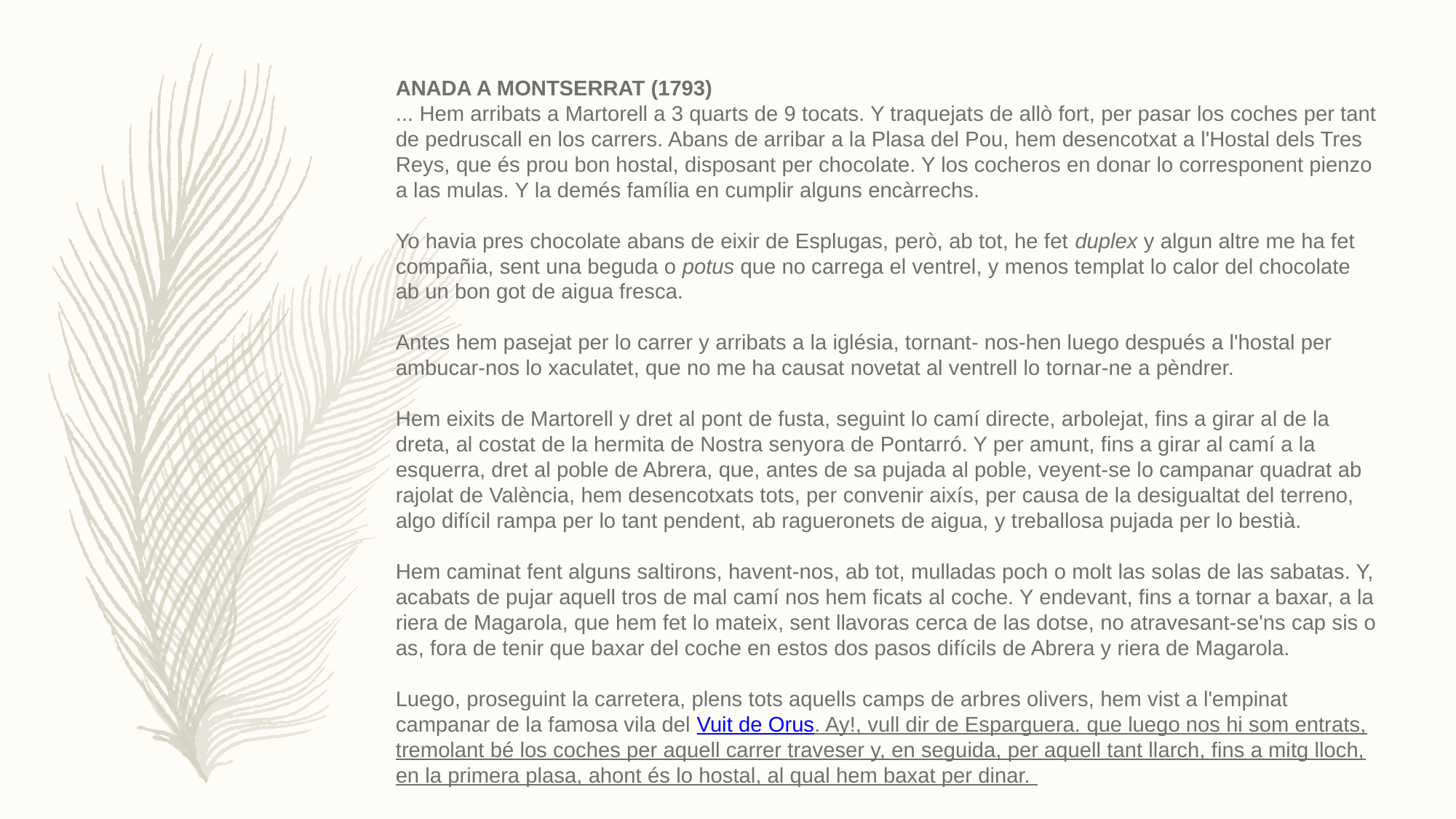

ANADA A MONTSERRAT (1793)
... Hem arribats a Martorell a 3 quarts de 9 tocats. Y traquejats de allò fort, per pasar los coches per tant de pedruscall en los carrers. Abans de arribar a la Plasa del Pou, hem desencotxat a l'Hostal dels Tres Reys, que és prou bon hostal, disposant per chocolate. Y los cocheros en donar lo corresponent pienzo a las mulas. Y la demés família en cumplir alguns encàrrechs.

Yo havia pres chocolate abans de eixir de Esplugas, però, ab tot, he fet duplex y algun altre me ha fet compañia, sent una beguda o potus que no carrega el ventrel, y menos templat lo calor del chocolate ab un bon got de aigua fresca.

Antes hem pasejat per lo carrer y arribats a la iglésia, tornant- nos-hen luego después a l'hostal per ambucar-nos lo xaculatet, que no me ha causat novetat al ventrell lo tornar-ne a pèndrer.

Hem eixits de Martorell y dret al pont de fusta, seguint lo camí directe, arbolejat, fins a girar al de la dreta, al costat de la hermita de Nostra senyora de Pontarró. Y per amunt, fins a girar al camí a la esquerra, dret al poble de Abrera, que, antes de sa pujada al poble, veyent-se lo campanar quadrat ab rajolat de València, hem desencotxats tots, per convenir aixís, per causa de la desigualtat del terreno, algo difícil rampa per lo tant pendent, ab ragueronets de aigua, y treballosa pujada per lo bestià.

Hem caminat fent alguns saltirons, havent-nos, ab tot, mulladas poch o molt las solas de las sabatas. Y, acabats de pujar aquell tros de mal camí nos hem ficats al coche. Y endevant, fins a tornar a baxar, a la riera de Magarola, que hem fet lo mateix, sent llavoras cerca de las dotse, no atravesant-se'ns cap sis o as, fora de tenir que baxar del coche en estos dos pasos difícils de Abrera y riera de Magarola.

Luego, proseguint la carretera, plens tots aquells camps de arbres olivers, hem vist a l'empinat campanar de la famosa vila del Vuit de Orus. Ay!, vull dir de Esparguera. que luego nos hi som entrats, tremolant bé los coches per aquell carrer traveser y, en seguida, per aquell tant llarch, fins a mitg lloch, en la primera plasa, ahont és lo hostal, al qual hem baxat per dinar.